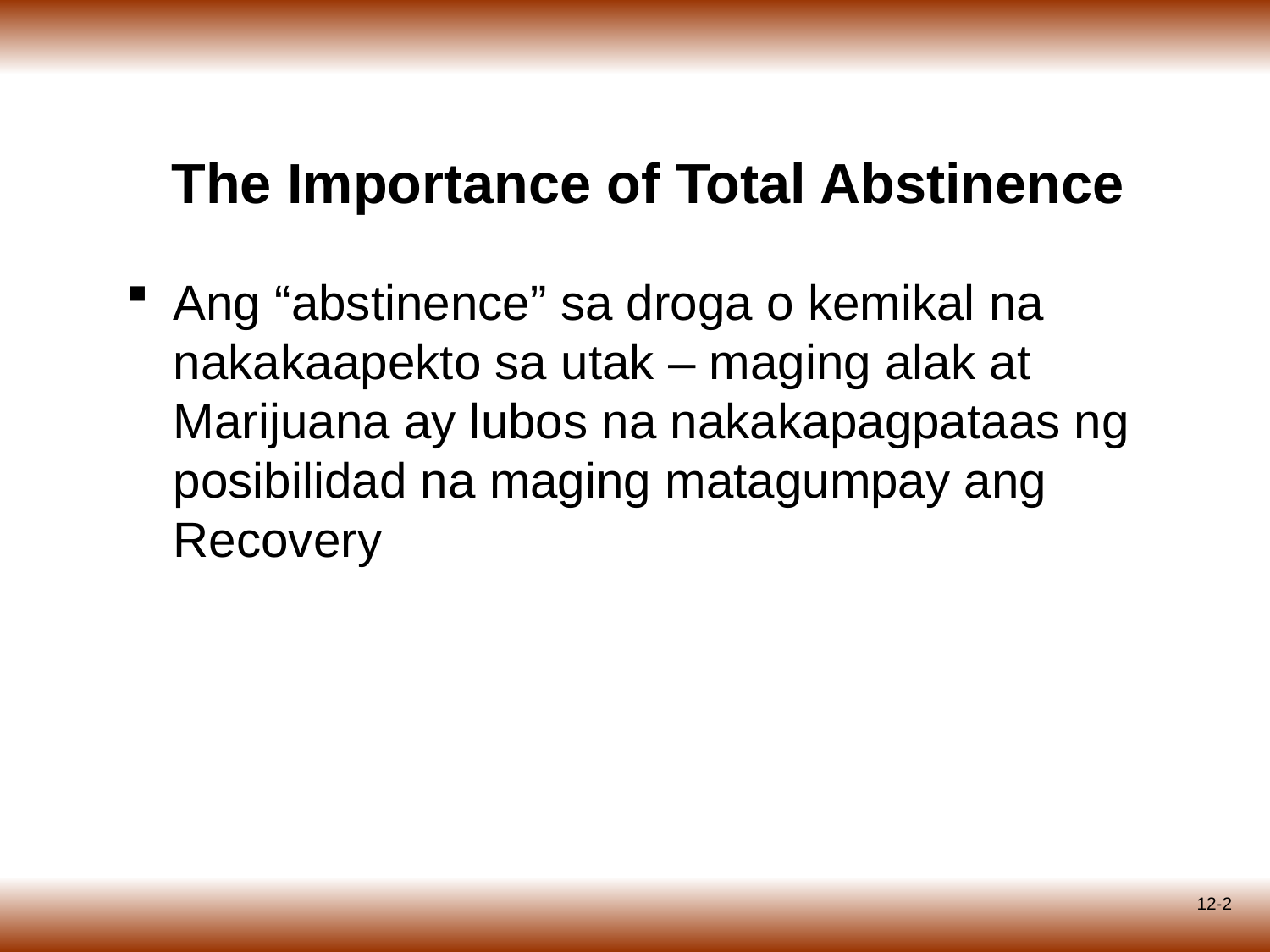

# The Importance of Total Abstinence
Ang “abstinence” sa droga o kemikal na nakakaapekto sa utak – maging alak at Marijuana ay lubos na nakakapagpataas ng posibilidad na maging matagumpay ang Recovery
12-2